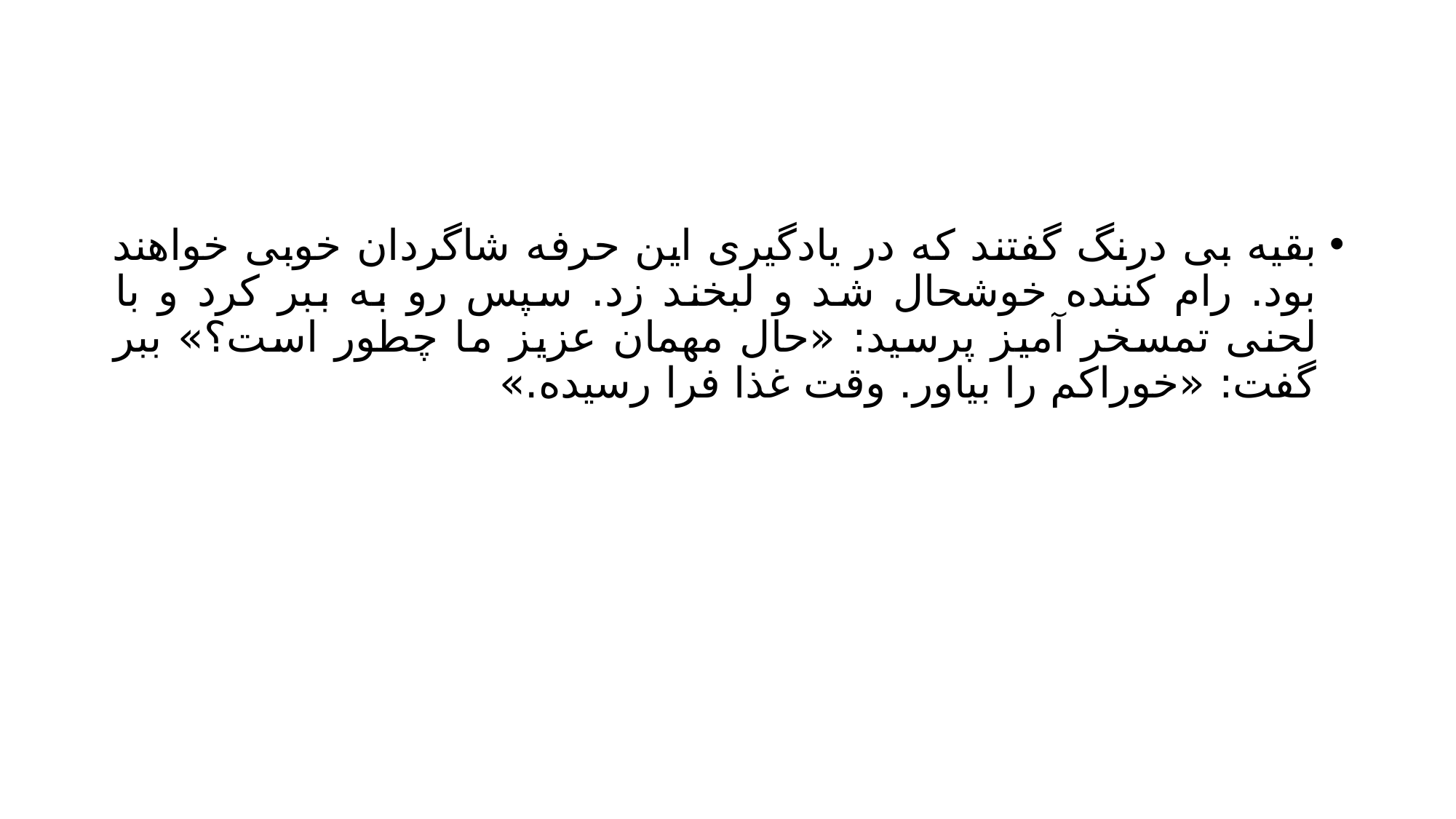

#
بقیه بی درنگ گفتند که در یادگیری این حرفه شاگردان خوبی خواهند بود. رام کننده خوشحال شد و لبخند زد. سپس رو به ببر کرد و با لحنی تمسخر آمیز پرسید: «حال مهمان عزیز ما چطور است؟» ببر گفت: «خوراکم را بیاور. وقت غذا فرا رسیده.»